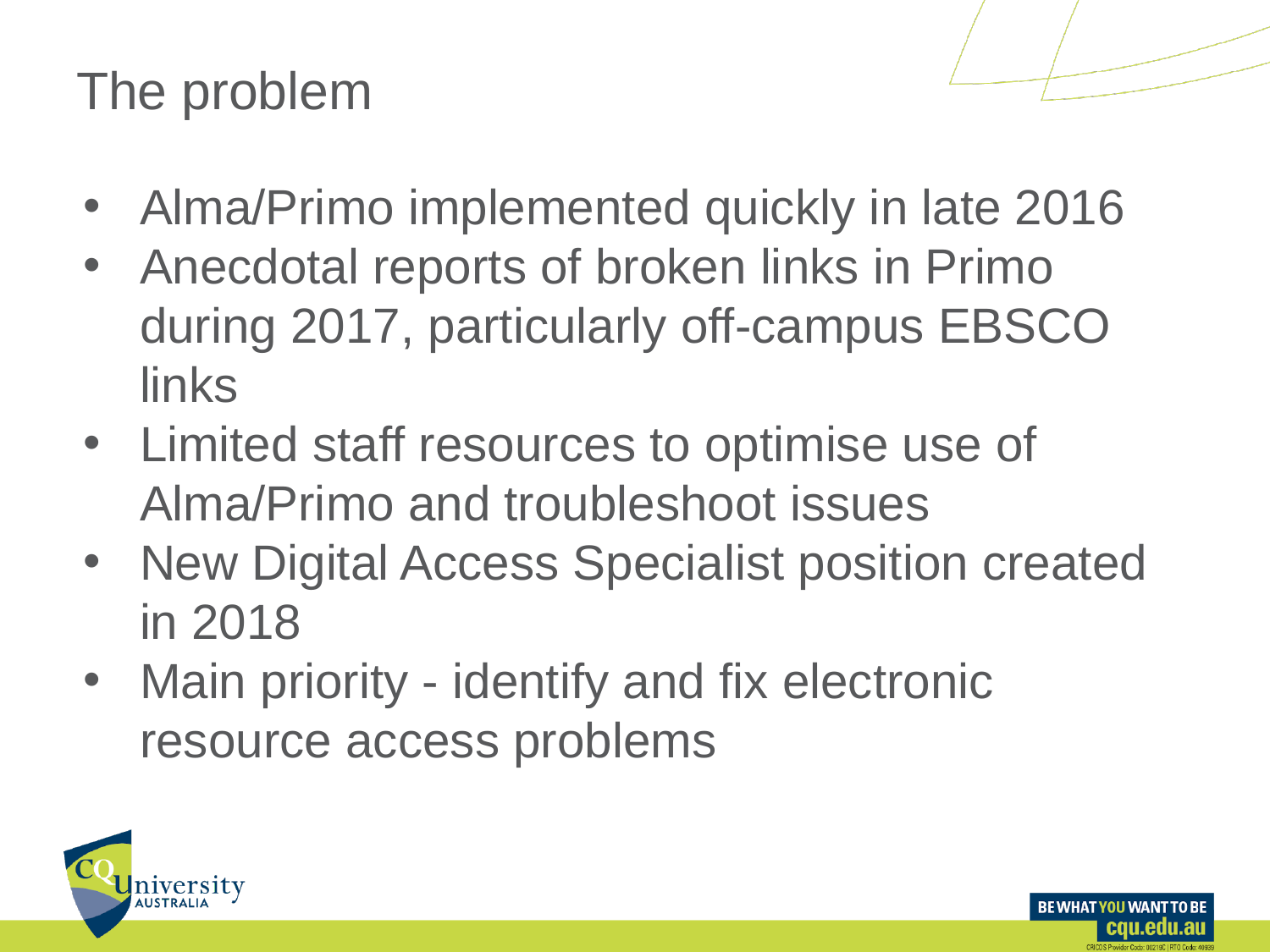

# The problem
Alma/Primo implemented quickly in late 2016
Anecdotal reports of broken links in Primo during 2017, particularly off-campus EBSCO links
Limited staff resources to optimise use of Alma/Primo and troubleshoot issues
New Digital Access Specialist position created in 2018
Main priority - identify and fix electronic resource access problems